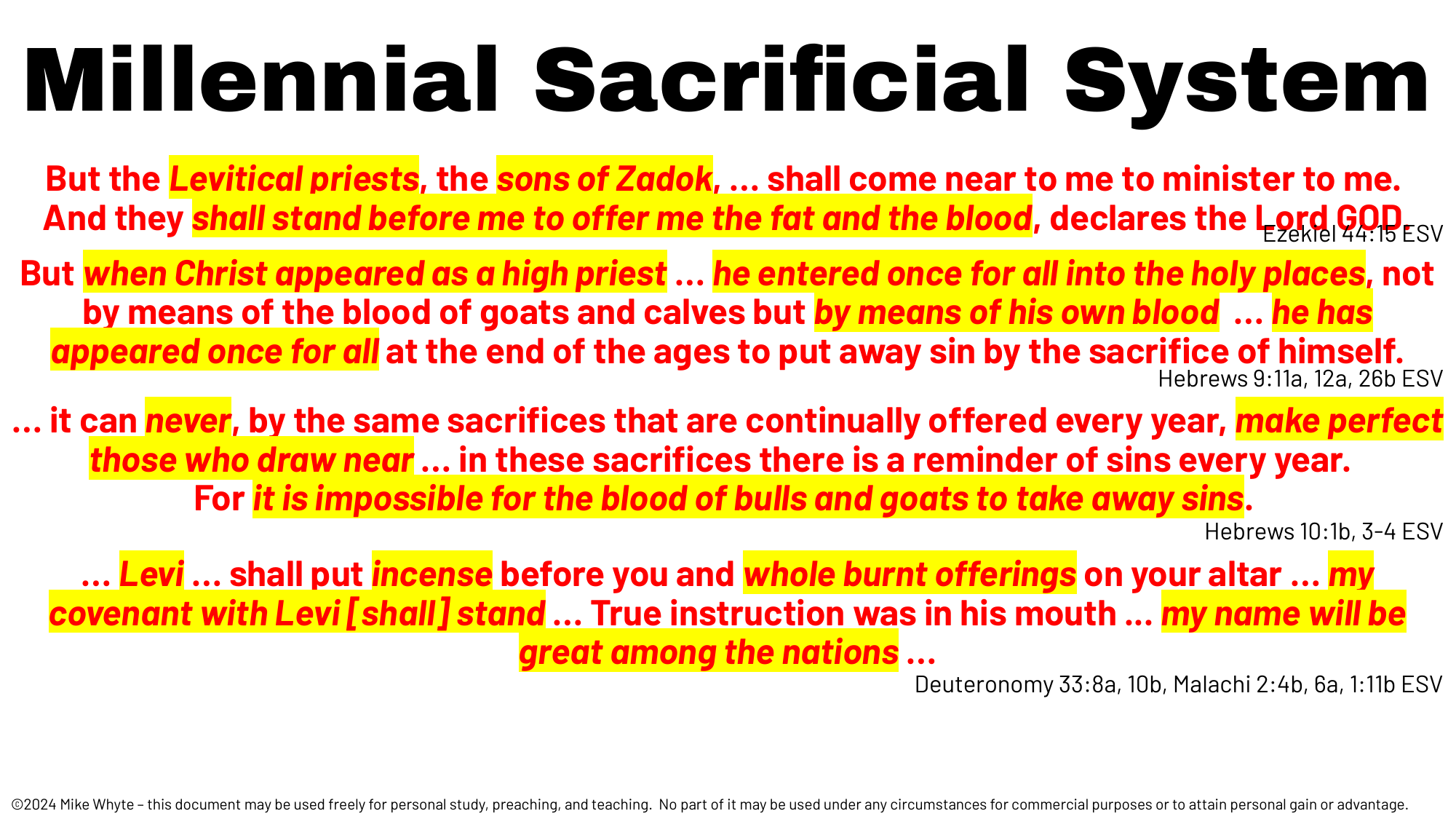

# Millennial Sacrificial System
But the Levitical priests, the sons of Zadok, … shall come near to me to minister to me.  And they shall stand before me to offer me the fat and the blood, declares the Lord GOD.
Ezekiel 44:15 ESV
But when Christ appeared as a high priest … he entered once for all into the holy places, not by means of the blood of goats and calves but by means of his own blood  … he has appeared once for all at the end of the ages to put away sin by the sacrifice of himself.
Hebrews 9:11a, 12a, 26b ESV
… it can never, by the same sacrifices that are continually offered every year, make perfect those who draw near … in these sacrifices there is a reminder of sins every year.
For it is impossible for the blood of bulls and goats to take away sins.
Hebrews 10:1b, 3-4 ESV
… Levi … shall put incense before you and whole burnt offerings on your altar … my covenant with Levi [shall] stand … True instruction was in his mouth ... my name will be great among the nations …
Deuteronomy 33:8a, 10b, Malachi 2:4b, 6a, 1:11b ESV
©2024 Mike Whyte – this document may be used freely for personal study, preaching, and teaching.  No part of it may be used under any circumstances for commercial purposes or to attain personal gain or advantage.